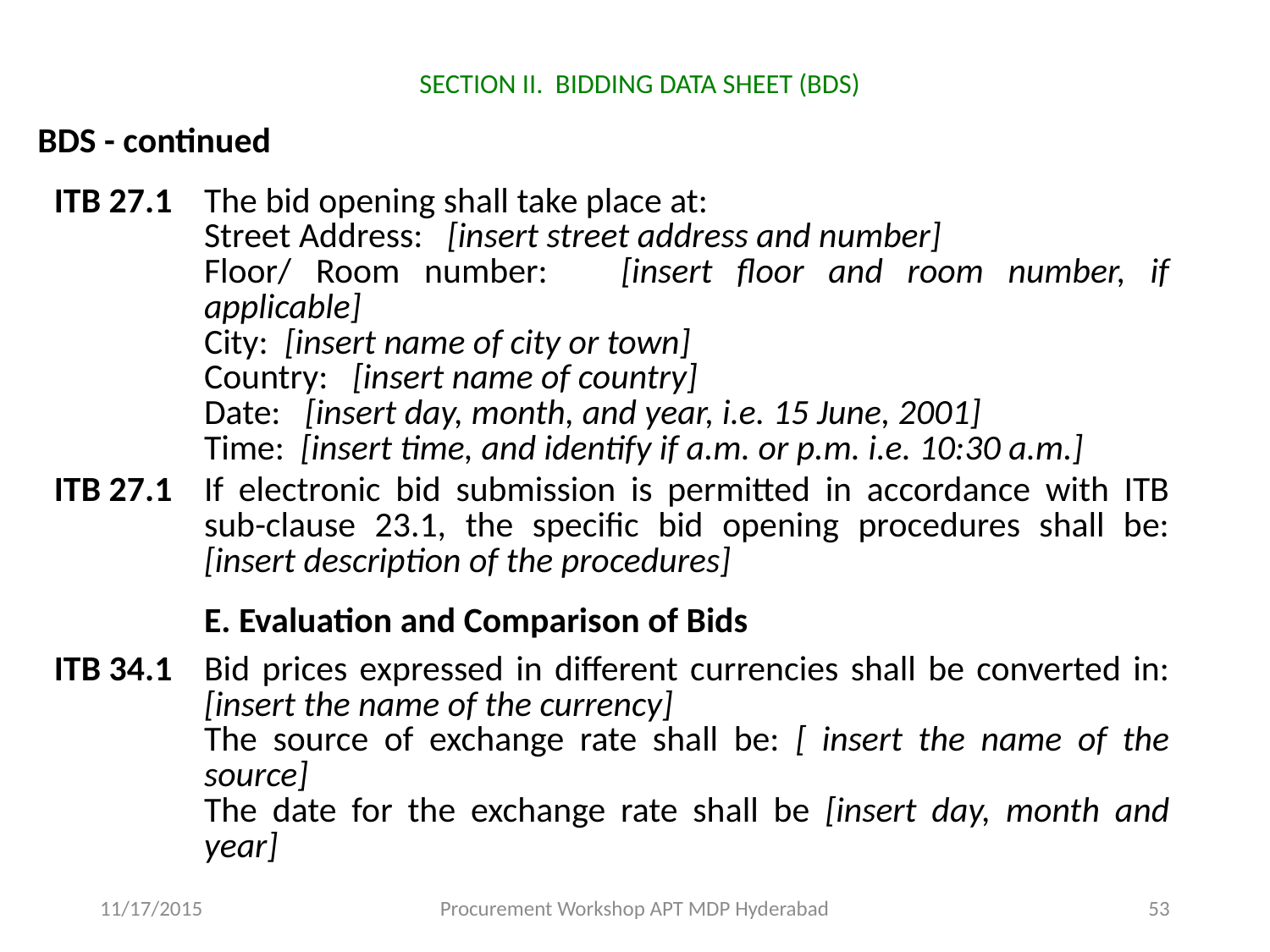

# SECTION II.  BIDDING DATA SHEET (BDS)
BDS - continued
| ITB 27.1 | The bid opening shall take place at: Street Address: [insert street address and number] Floor/ Room number: [insert floor and room number, if applicable] City: [insert name of city or town] Country: [insert name of country] Date: [insert day, month, and year, i.e. 15 June, 2001] Time: [insert time, and identify if a.m. or p.m. i.e. 10:30 a.m.] |
| --- | --- |
| ITB 27.1 | If electronic bid submission is permitted in accordance with ITB sub-clause 23.1, the specific bid opening procedures shall be: [insert description of the procedures] |
|  | E. Evaluation and Comparison of Bids |
| ITB 34.1 | Bid prices expressed in different currencies shall be converted in: [insert the name of the currency] The source of exchange rate shall be: [ insert the name of the source] The date for the exchange rate shall be [insert day, month and year] |
11/17/2015
Procurement Workshop APT MDP Hyderabad
53